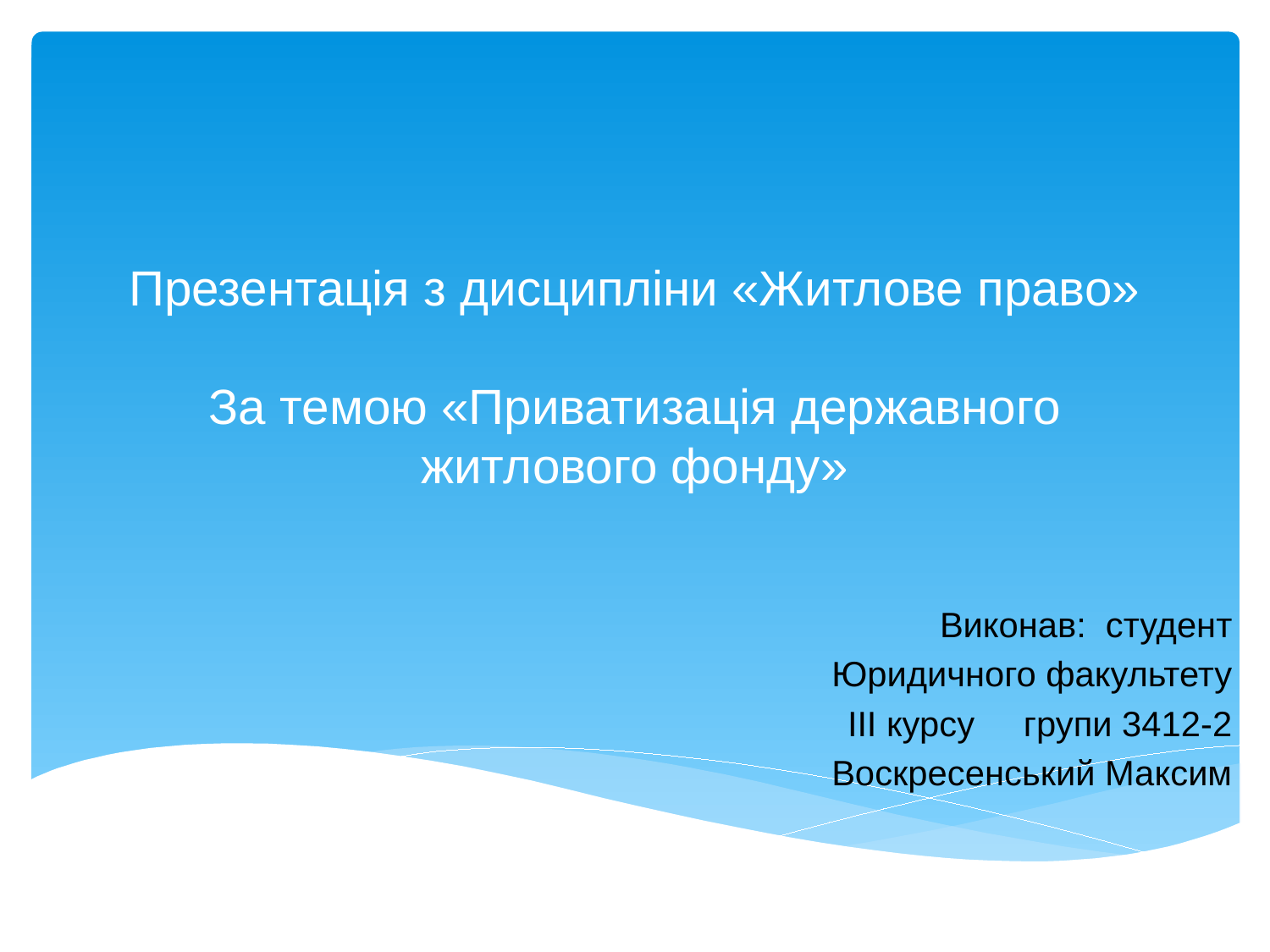

# Презентація з дисципліни «Житлове право» За темою «Приватизація державного житлового фонду»
Виконав:  студент
Юридичного факультету
ІІІ курсу     групи 3412-2
Воскресенський Максим